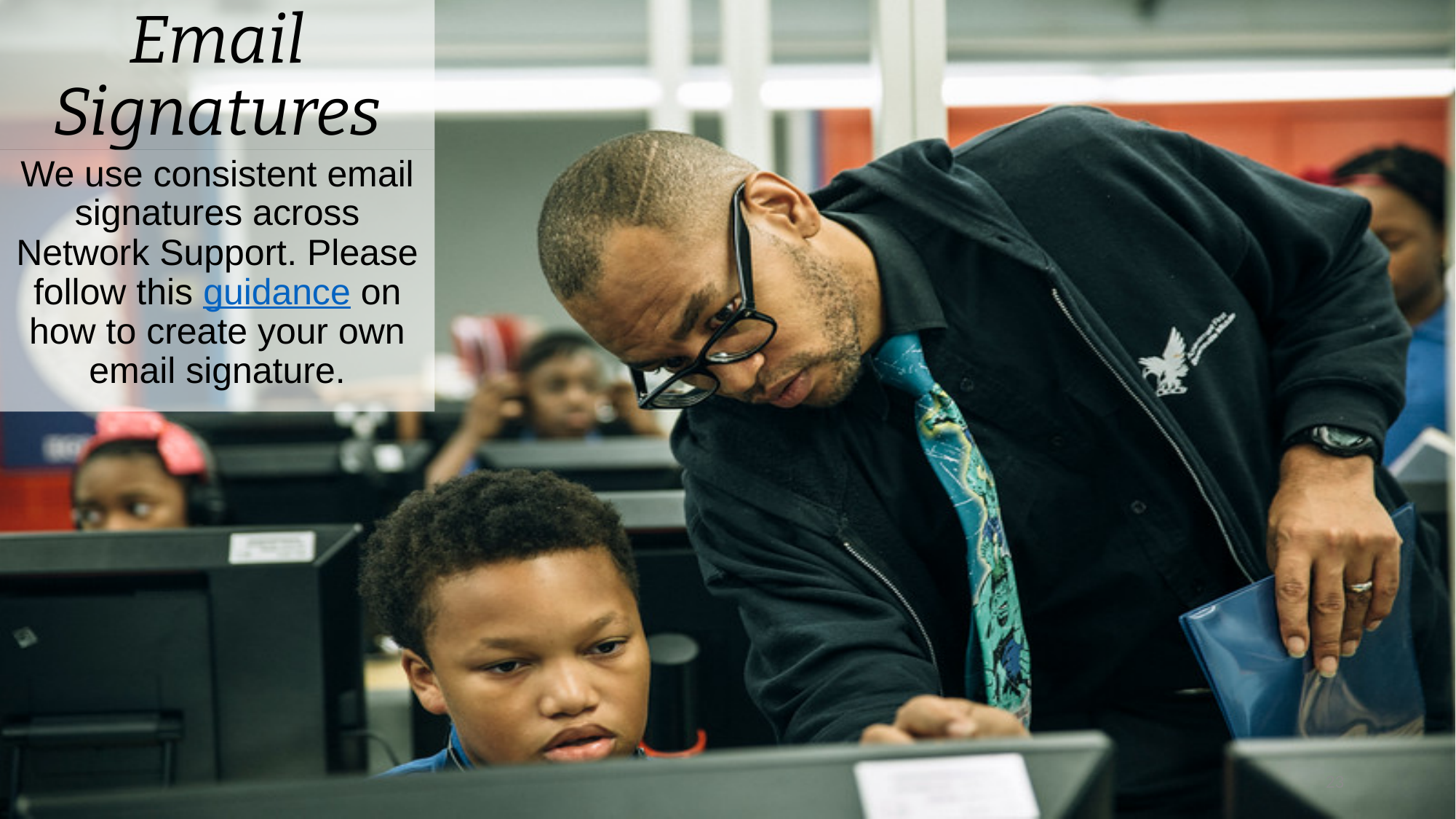

Email Signatures
We use consistent email signatures across Network Support. Please follow this guidance on how to create your own email signature.

23